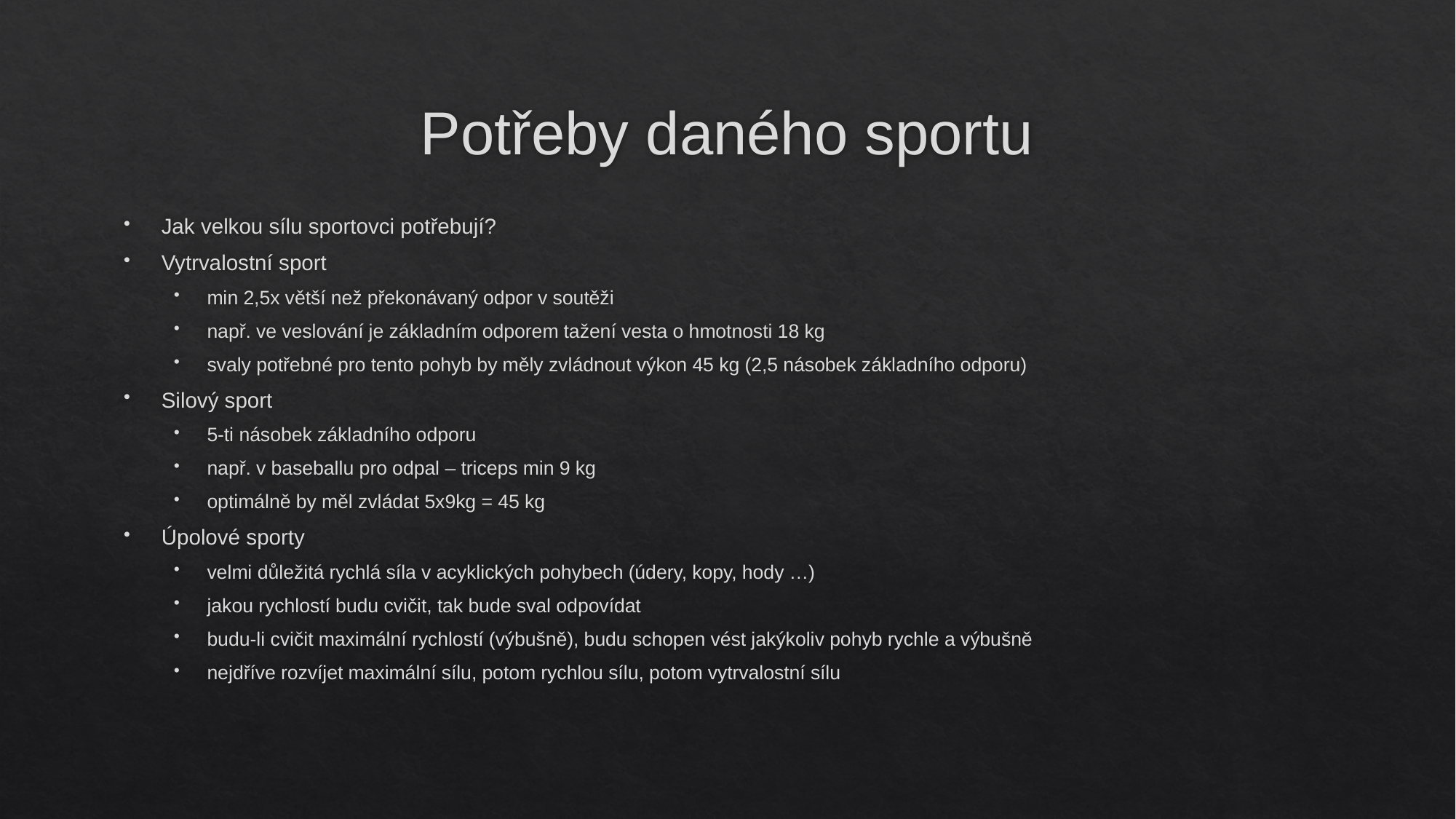

# Potřeby daného sportu
Jak velkou sílu sportovci potřebují?
Vytrvalostní sport
min 2,5x větší než překonávaný odpor v soutěži
např. ve veslování je základním odporem tažení vesta o hmotnosti 18 kg
svaly potřebné pro tento pohyb by měly zvládnout výkon 45 kg (2,5 násobek základního odporu)
Silový sport
5-ti násobek základního odporu
např. v baseballu pro odpal – triceps min 9 kg
optimálně by měl zvládat 5x9kg = 45 kg
Úpolové sporty
velmi důležitá rychlá síla v acyklických pohybech (údery, kopy, hody …)
jakou rychlostí budu cvičit, tak bude sval odpovídat
budu-li cvičit maximální rychlostí (výbušně), budu schopen vést jakýkoliv pohyb rychle a výbušně
nejdříve rozvíjet maximální sílu, potom rychlou sílu, potom vytrvalostní sílu